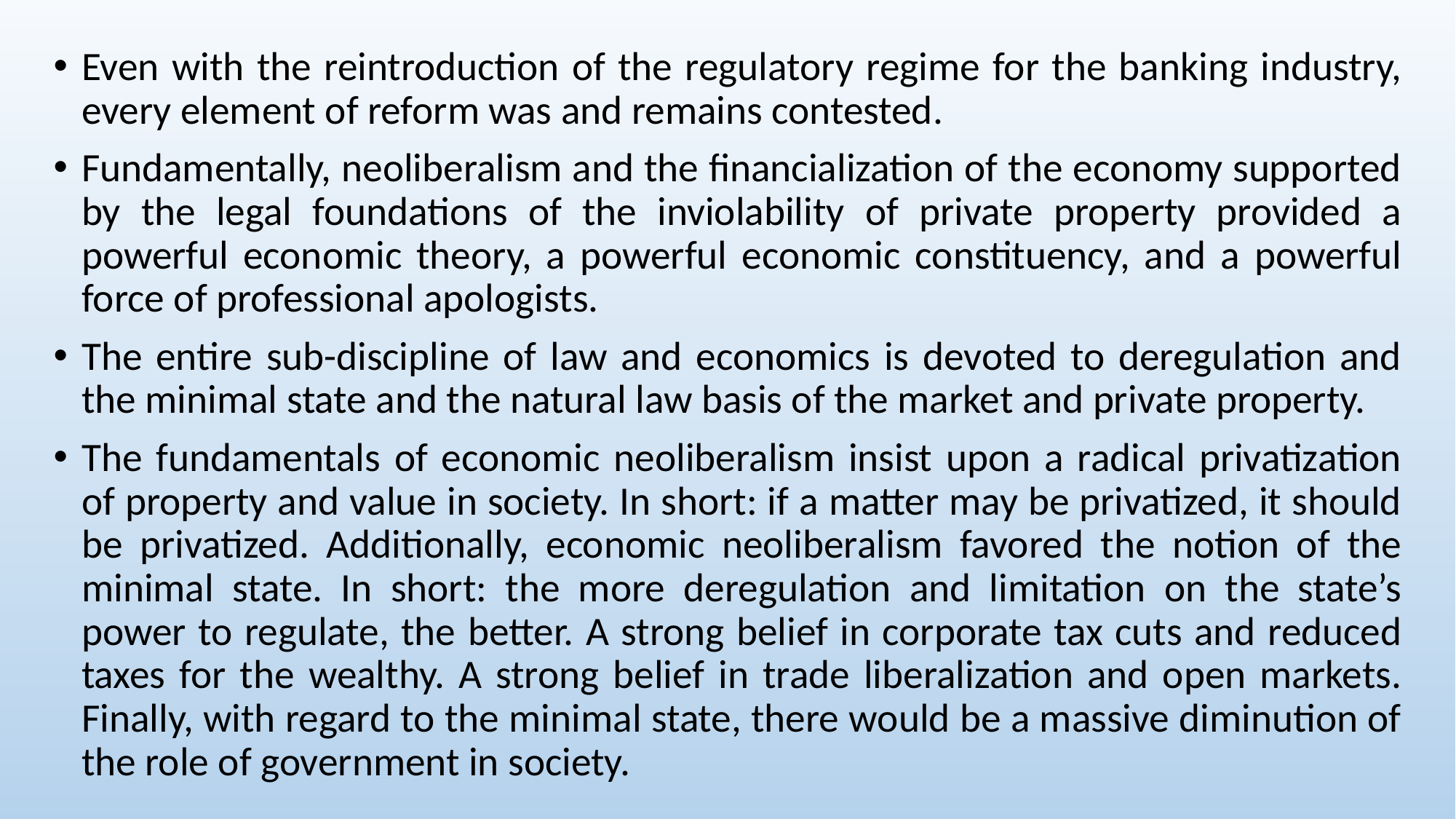

Even with the reintroduction of the regulatory regime for the banking industry, every element of reform was and remains contested.
Fundamentally, neoliberalism and the financialization of the economy supported by the legal foundations of the inviolability of private property provided a powerful economic theory, a powerful economic constituency, and a powerful force of professional apologists.
The entire sub-discipline of law and economics is devoted to deregulation and the minimal state and the natural law basis of the market and private property.
The fundamentals of economic neoliberalism insist upon a radical privatization of property and value in society. In short: if a matter may be privatized, it should be privatized. Additionally, economic neoliberalism favored the notion of the minimal state. In short: the more deregulation and limitation on the state’s power to regulate, the better. A strong belief in corporate tax cuts and reduced taxes for the wealthy. A strong belief in trade liberalization and open markets. Finally, with regard to the minimal state, there would be a massive diminution of the role of government in society.